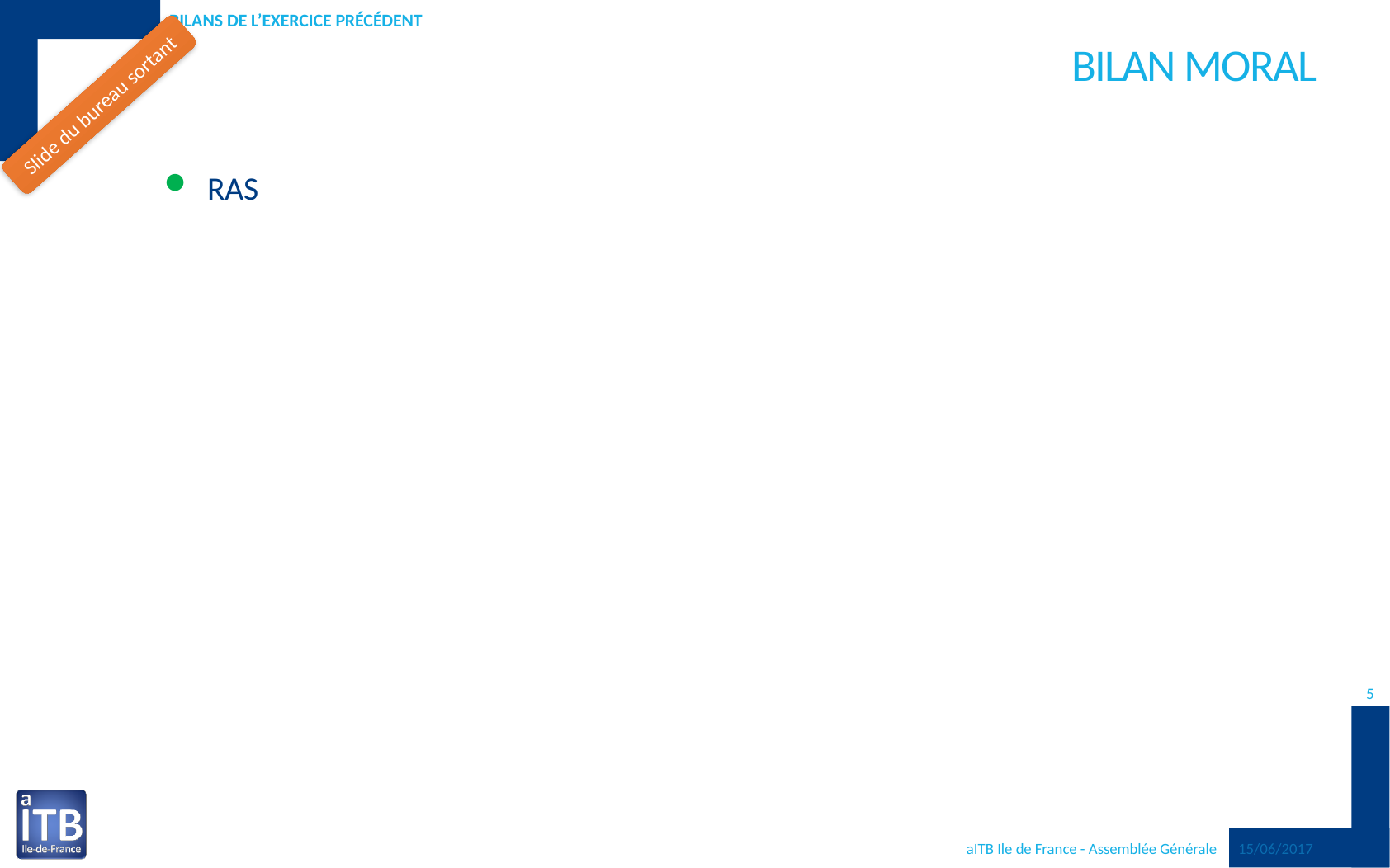

Bilans de l’exercice précédent
# Bilan moral
Slide du bureau sortant
RAS
5
15/06/2017
aITB Ile de France - Assemblée Générale